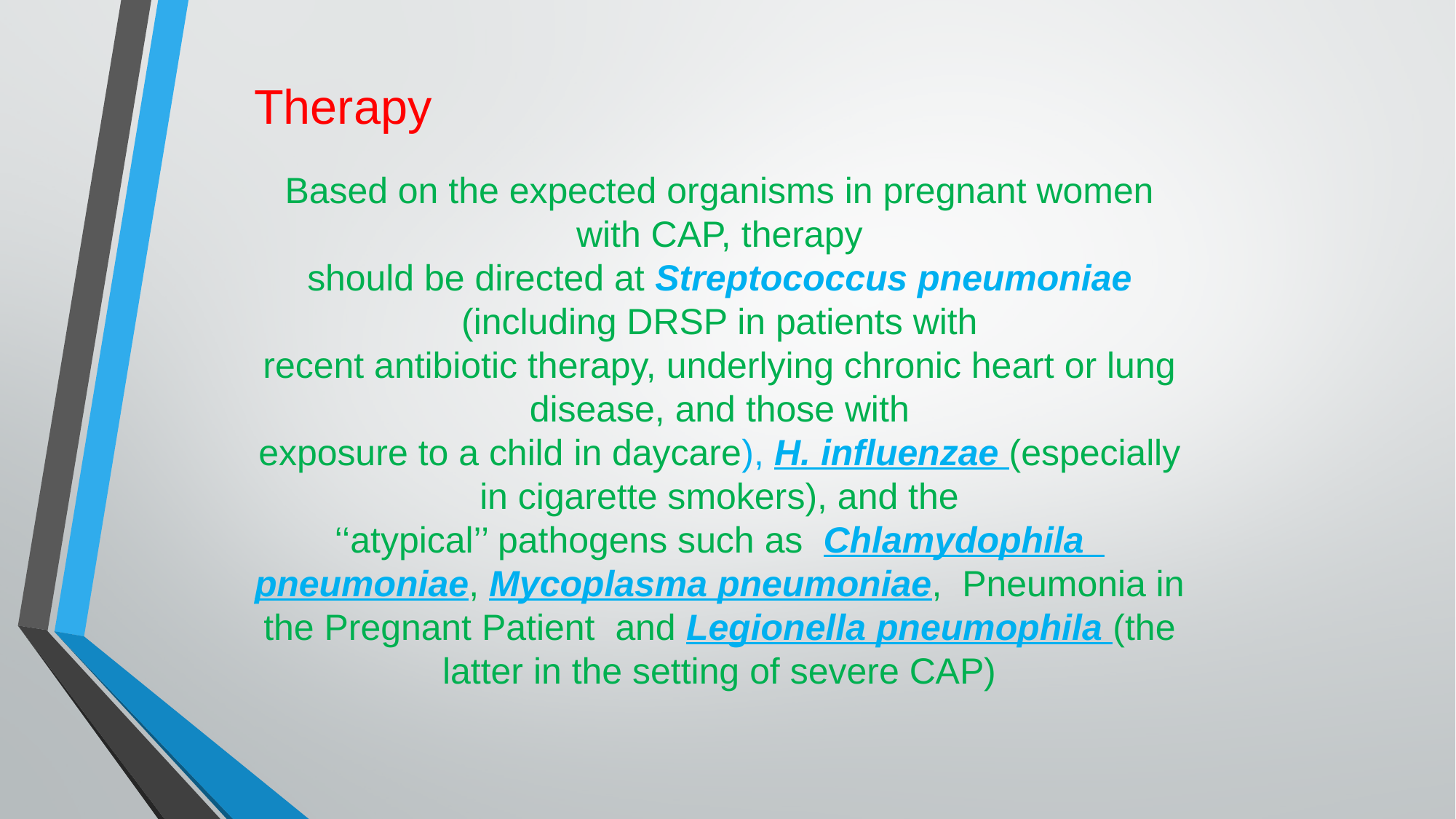

Therapy

Based on the expected organisms in pregnant women with CAP, therapy
should be directed at Streptococcus pneumoniae (including DRSP in patients with
recent antibiotic therapy, underlying chronic heart or lung disease, and those with
exposure to a child in daycare), H. influenzae (especially in cigarette smokers), and the
‘‘atypical’’ pathogens such as  Chlamydophila   pneumoniae, Mycoplasma pneumoniae,  Pneumonia in the Pregnant Patient  and Legionella pneumophila (the latter in the setting of severe CAP)